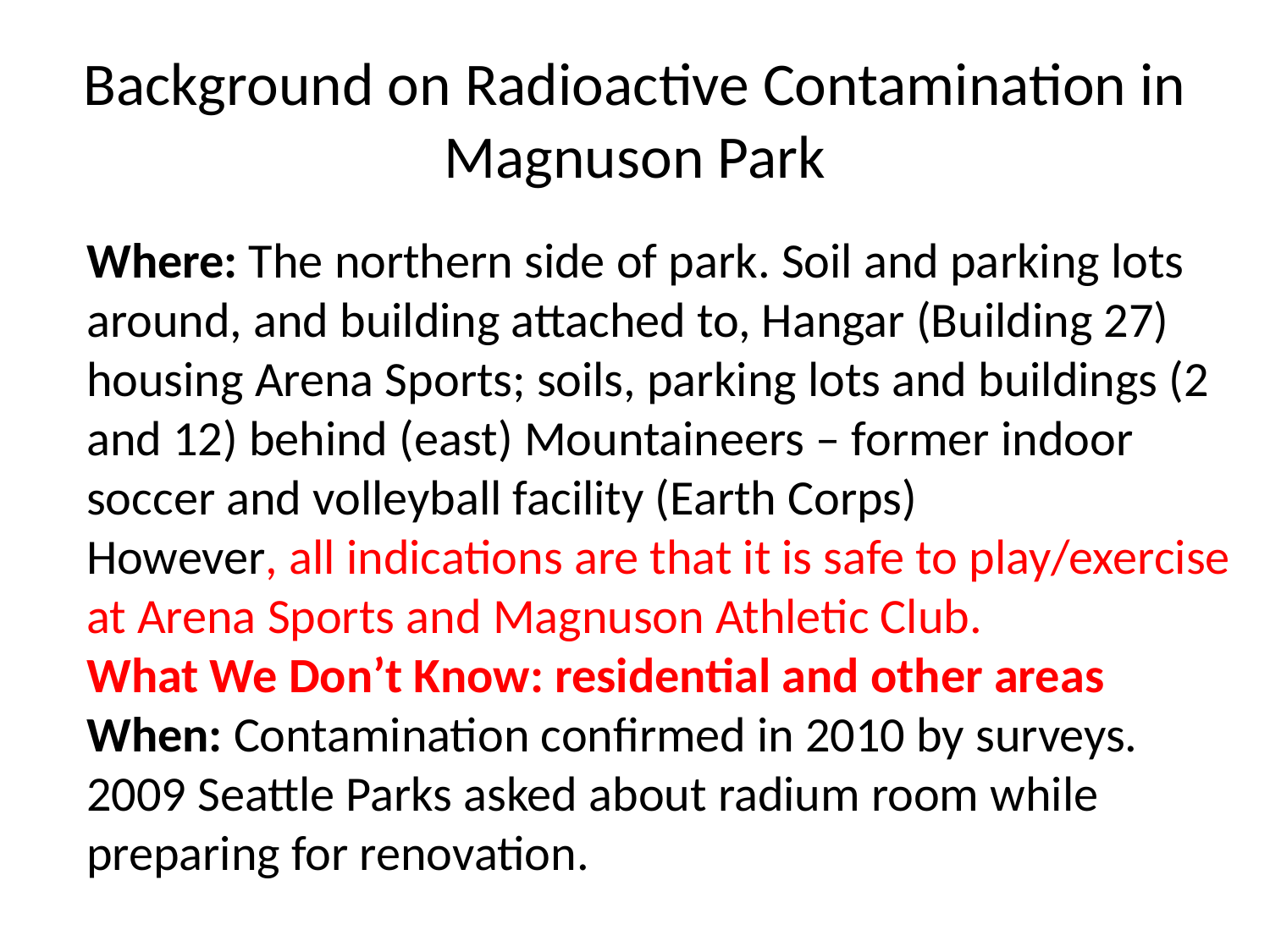

# Background on Radioactive Contamination in Magnuson Park
Where: The northern side of park. Soil and parking lots around, and building attached to, Hangar (Building 27) housing Arena Sports; soils, parking lots and buildings (2 and 12) behind (east) Mountaineers – former indoor soccer and volleyball facility (Earth Corps)
However, all indications are that it is safe to play/exercise at Arena Sports and Magnuson Athletic Club.
What We Don’t Know: residential and other areas
When: Contamination confirmed in 2010 by surveys. 2009 Seattle Parks asked about radium room while preparing for renovation.